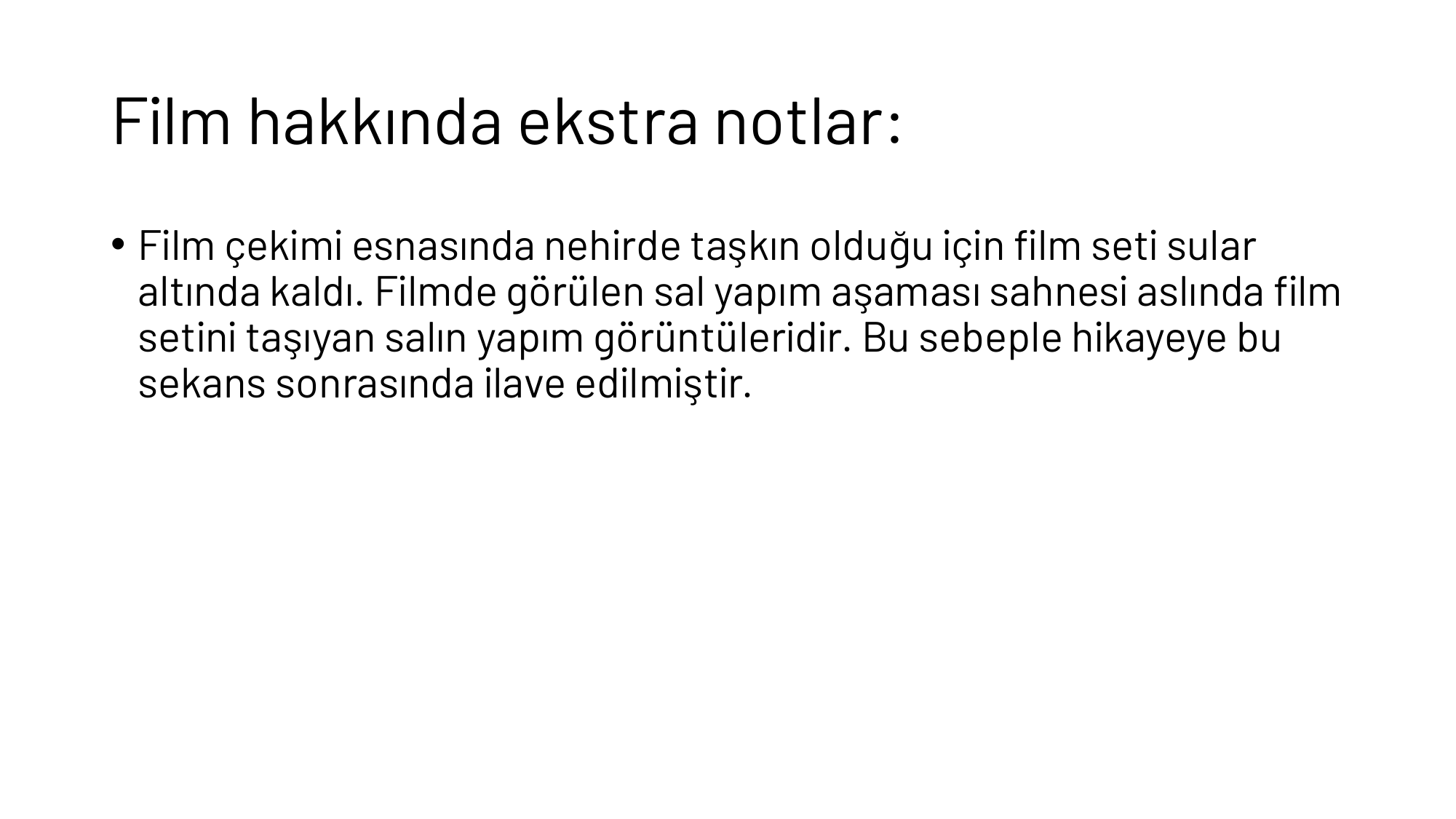

# Film hakkında ekstra notlar:
Film çekimi esnasında nehirde taşkın olduğu için film seti sular altında kaldı. Filmde görülen sal yapım aşaması sahnesi aslında film setini taşıyan salın yapım görüntüleridir. Bu sebeple hikayeye bu sekans sonrasında ilave edilmiştir.